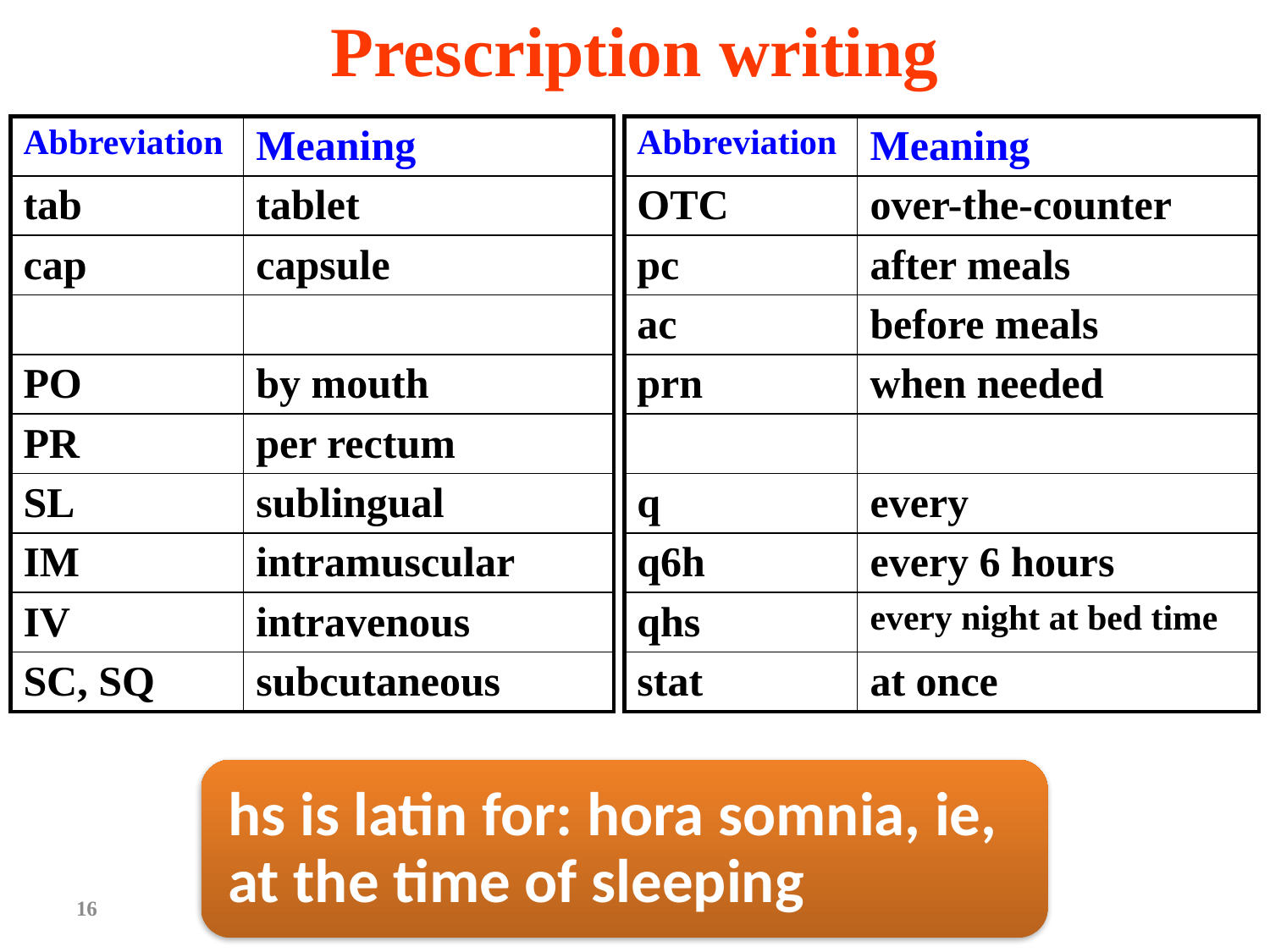

Prescription writing
| Abbreviation | Meaning |
| --- | --- |
| tab | tablet |
| cap | capsule |
|  |  |
| PO | by mouth |
| PR | per rectum |
| SL | sublingual |
| IM | intramuscular |
| IV | intravenous |
| SC, SQ | subcutaneous |
| Abbreviation | Meaning |
| --- | --- |
| OTC | over-the-counter |
| pc | after meals |
| ac | before meals |
| prn | when needed |
|  |  |
| q | every |
| q6h | every 6 hours |
| qhs | every night at bed time |
| stat | at once |
hs is latin for: hora somnia, ie, at the time of sleeping
16